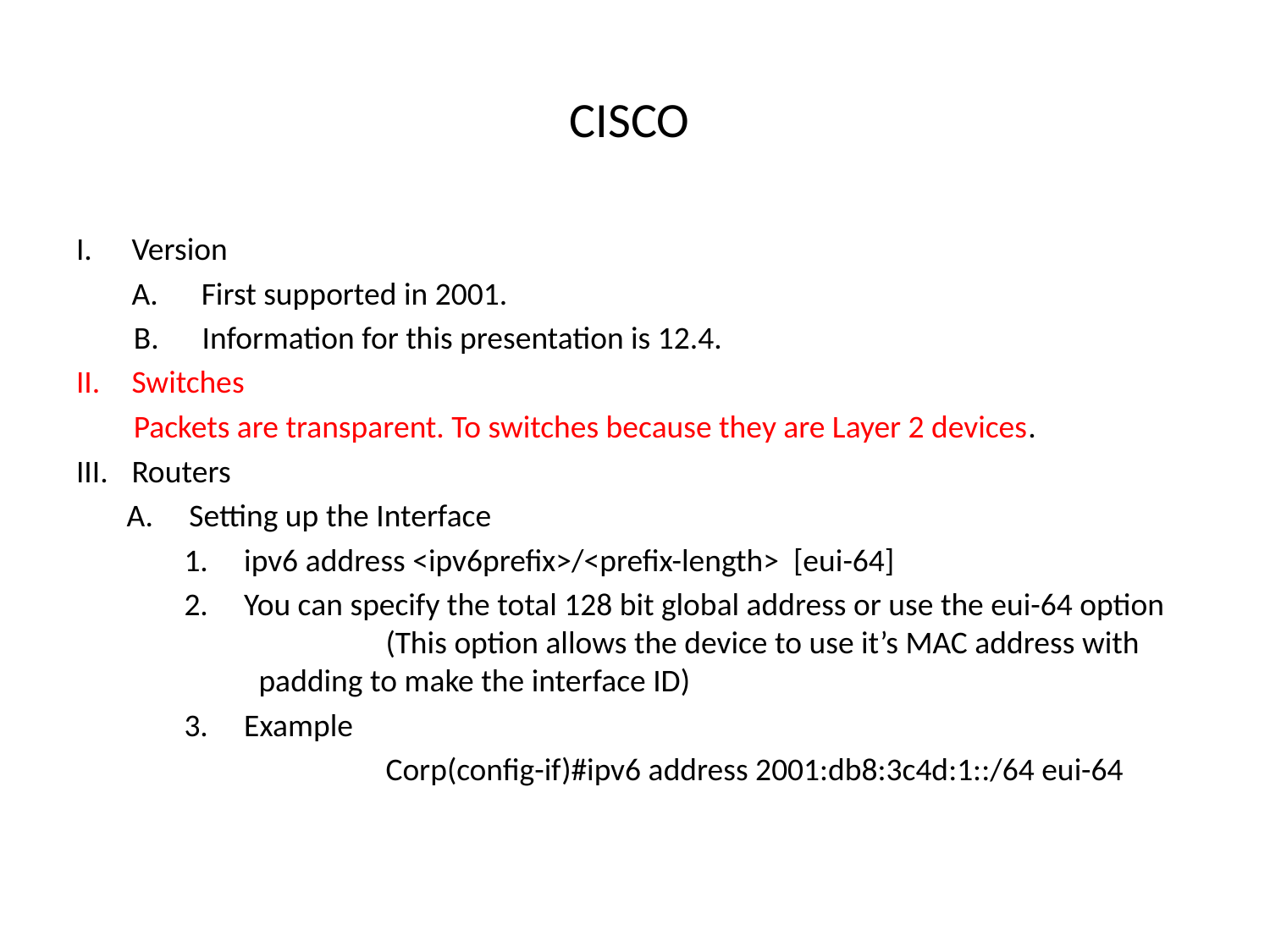

# CISCO
I.	Version
	A.      First supported in 2001.
        B.      Information for this presentation is 12.4.
Switches
        Packets are transparent. To switches because they are Layer 2 devices.
Routers
       A.     Setting up the Interface
               1.     ipv6 address <ipv6prefix>/<prefix-length>  [eui-64]
               2.     You can specify the total 128 bit global address or use the eui-64 option 		(This option allows the device to use it’s MAC address with 		padding to make the interface ID)
               3.     Example
			Corp(config-if)#ipv6 address 2001:db8:3c4d:1::/64 eui-64